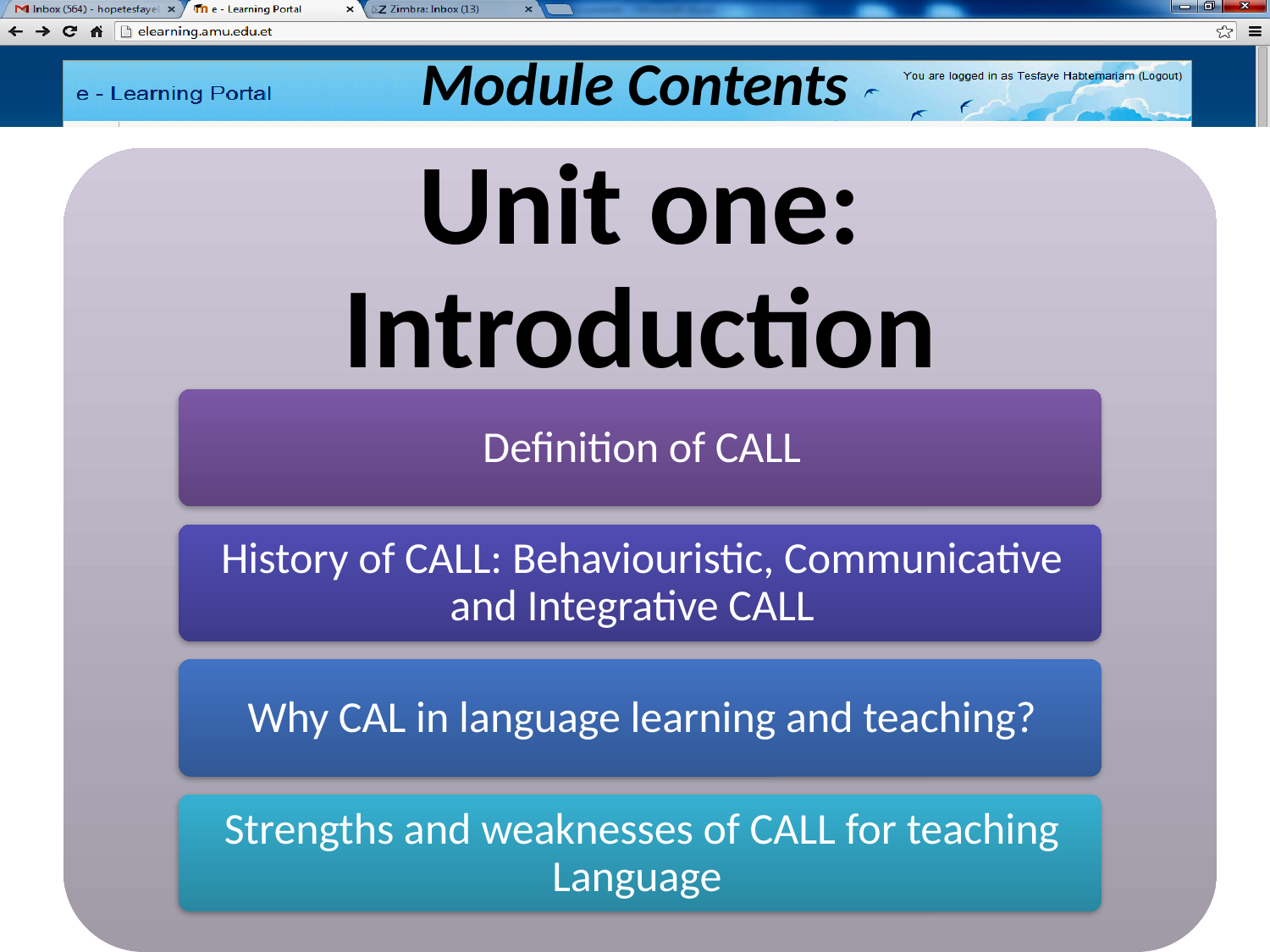

# Module Contents
Unit one: Introduction
Definition of CALL
History of CALL: Behaviouristic, Communicative and Integrative CALL
Why CAL in language learning and teaching?
Strengths and weaknesses of CALL for teaching Language